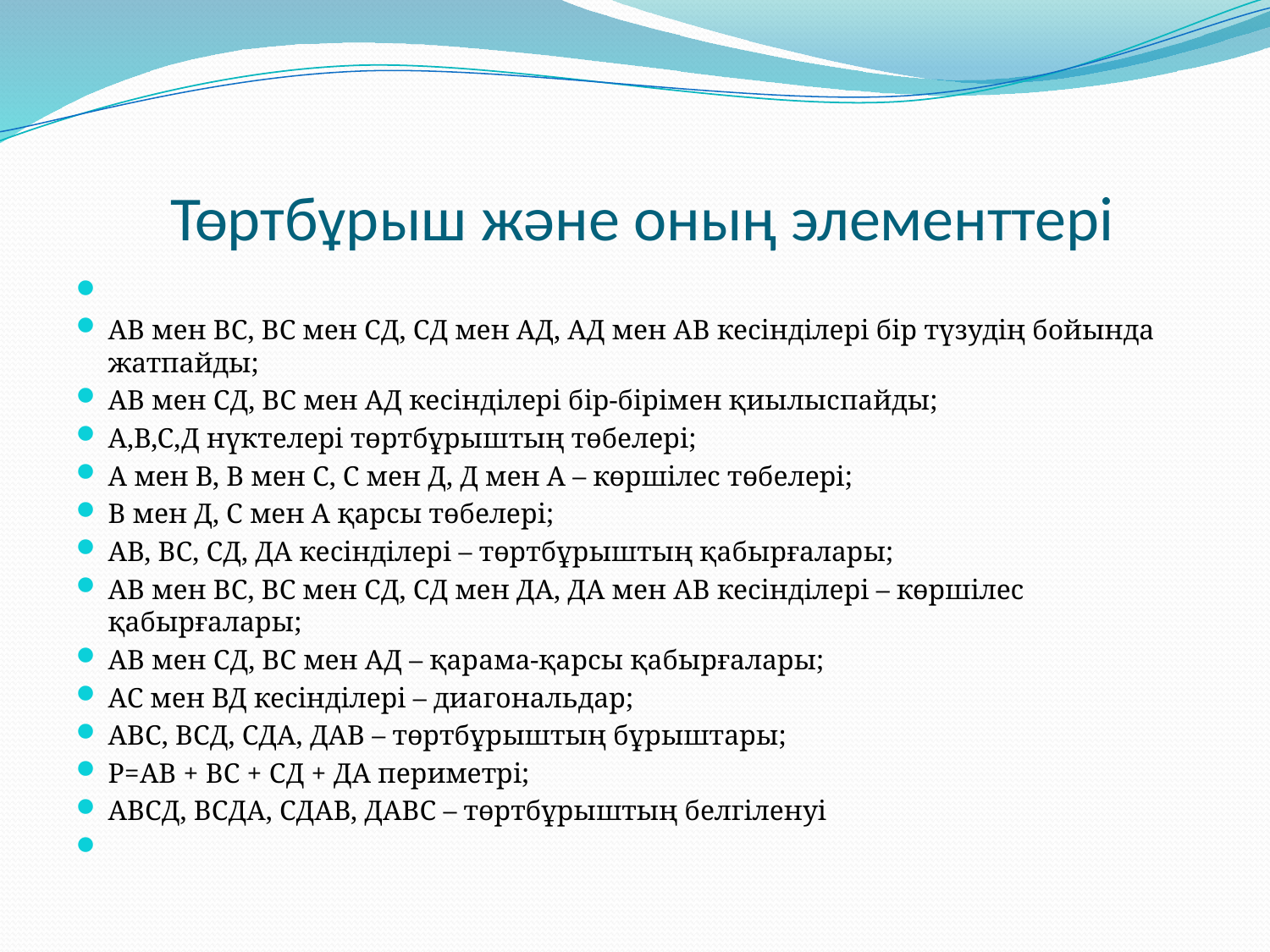

# Төртбұрыш және оның элементтері

АВ мен ВС, ВС мен СД, СД мен АД, АД мен АВ кесінділері бір түзудің бойында жатпайды;
АВ мен СД, ВС мен АД кесінділері бір-бірімен қиылыспайды;
А,В,С,Д нүктелері төртбұрыштың төбелері;
А мен В, В мен С, С мен Д, Д мен А – көршілес төбелері;
В мен Д, С мен А қарсы төбелері;
АВ, ВС, СД, ДА кесінділері – төртбұрыштың қабырғалары;
АВ мен ВС, ВС мен СД, СД мен ДА, ДА мен АВ кесінділері – көршілес қабырғалары;
АВ мен СД, ВС мен АД – қарама-қарсы қабырғалары;
АС мен ВД кесінділері – диагональдар;
АВС, ВСД, СДА, ДАВ – төртбұрыштың бұрыштары;
Р=АВ + ВС + СД + ДА периметрі;
АВСД, ВСДА, СДАВ, ДАВС – төртбұрыштың белгіленуі